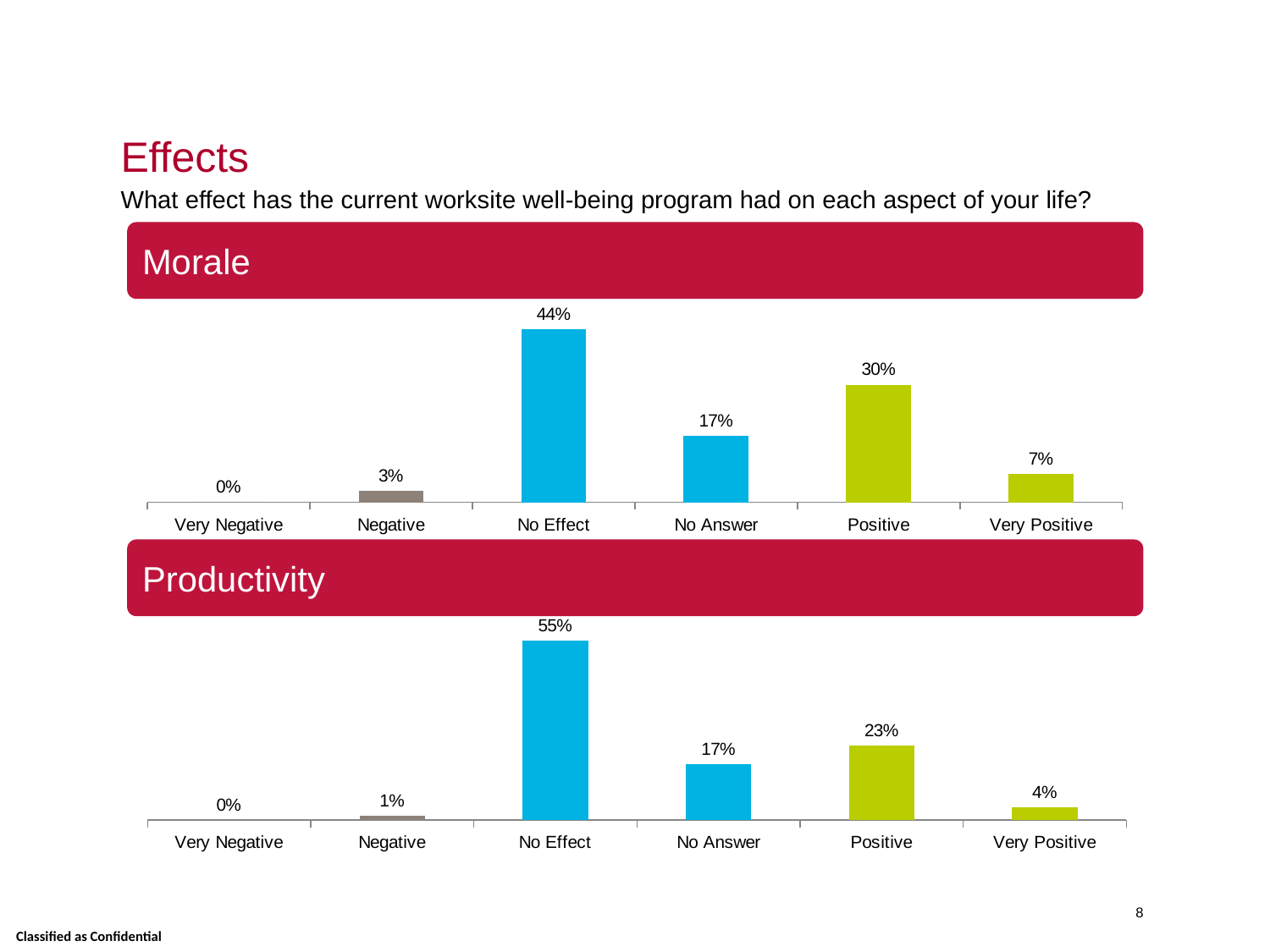

# Effects
What effect has the current worksite well-being program had on each aspect of your life?
Morale

### Chart

| Category |  |
|---|---|
| Very Negative | 0.0 |
| Negative | 0.028 |
| No Effect | 0.436 |
| No Answer | 0.168 |
| Positive | 0.296 |
| Very Positive | 0.072 |
Productivity

### Chart

| Category |  |
|---|---|
| Very Negative | 0.0 |
| Negative | 0.012 |
| No Effect | 0.548 |
| No Answer | 0.172 |
| Positive | 0.228 |
| Very Positive | 0.04 |
8